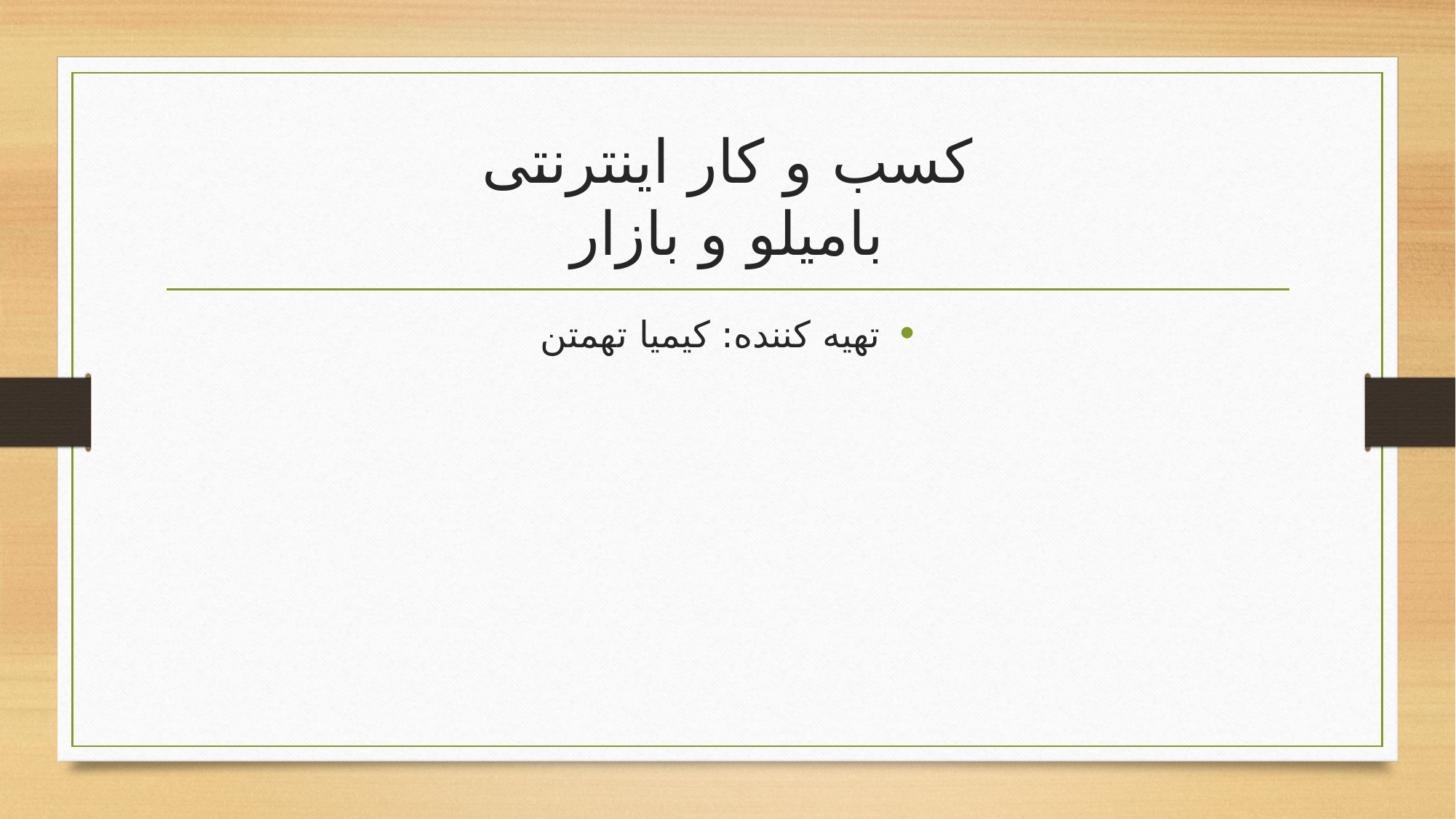

# کسب و کار اینترنتی بامیلو و بازار
تهیه کننده: کیمیا تهمتن